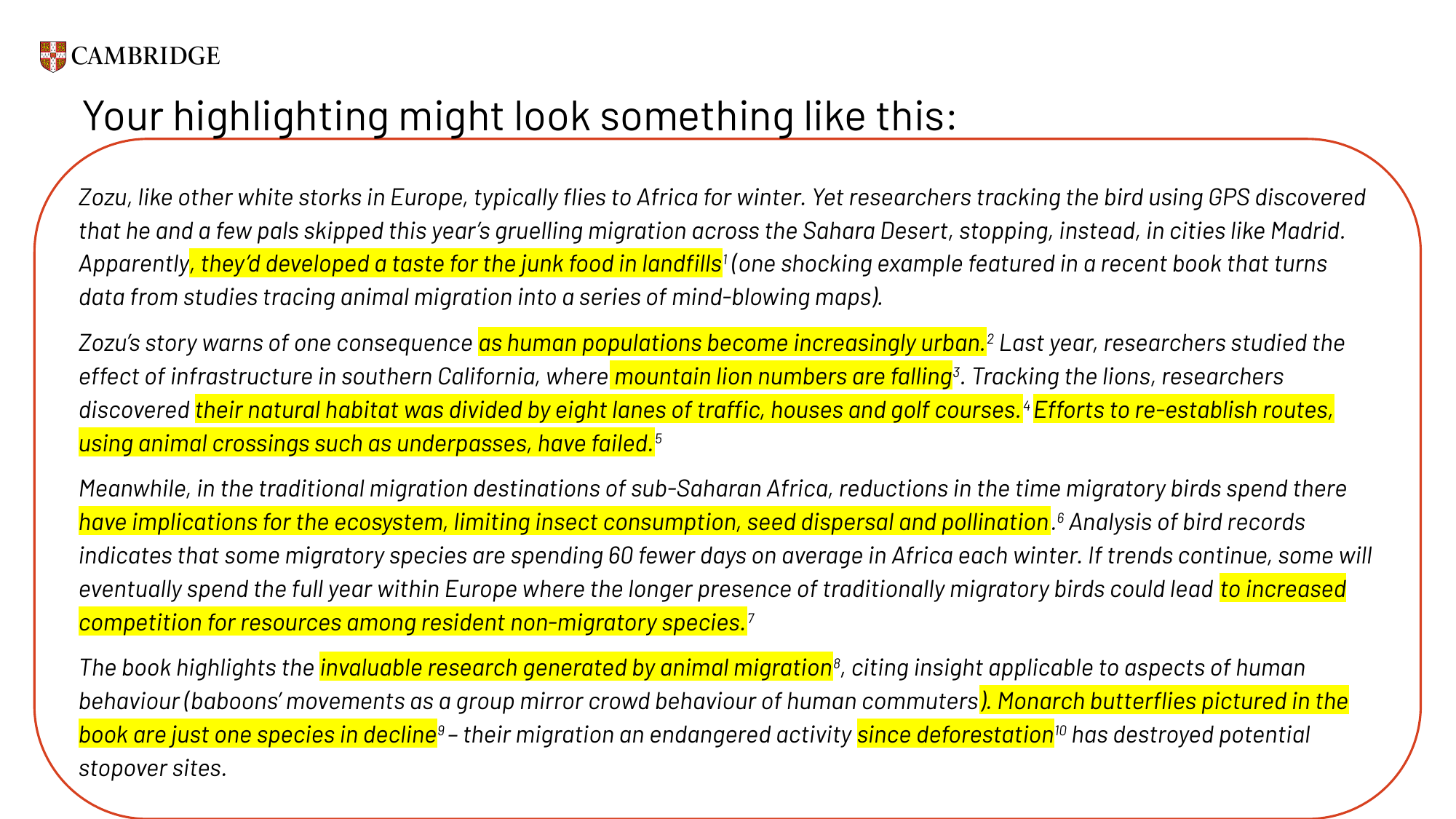

Your highlighting might look something like this:
Zozu, like other white storks in Europe, typically flies to Africa for winter. Yet researchers tracking the bird using GPS discovered that he and a few pals skipped this year’s gruelling migration across the Sahara Desert, stopping, instead, in cities like Madrid. Apparently, they’d developed a taste for the junk food in landfills1 (one shocking example featured in a recent book that turns data from studies tracing animal migration into a series of mind-blowing maps).
Zozu’s story warns of one consequence as human populations become increasingly urban.2 Last year, researchers studied the effect of infrastructure in southern California, where mountain lion numbers are falling3. Tracking the lions, researchers discovered their natural habitat was divided by eight lanes of traffic, houses and golf courses.4 Efforts to re-establish routes, using animal crossings such as underpasses, have failed.5
Meanwhile, in the traditional migration destinations of sub-Saharan Africa, reductions in the time migratory birds spend there have implications for the ecosystem, limiting insect consumption, seed dispersal and pollination.6 Analysis of bird records indicates that some migratory species are spending 60 fewer days on average in Africa each winter. If trends continue, some will eventually spend the full year within Europe where the longer presence of traditionally migratory birds could lead to increased competition for resources among resident non-migratory species.7
The book highlights the invaluable research generated by animal migration8, citing insight applicable to aspects of human behaviour (baboons’ movements as a group mirror crowd behaviour of human commuters). Monarch butterflies pictured in the book are just one species in decline9 – their migration an endangered activity since deforestation10 has destroyed potential stopover sites.